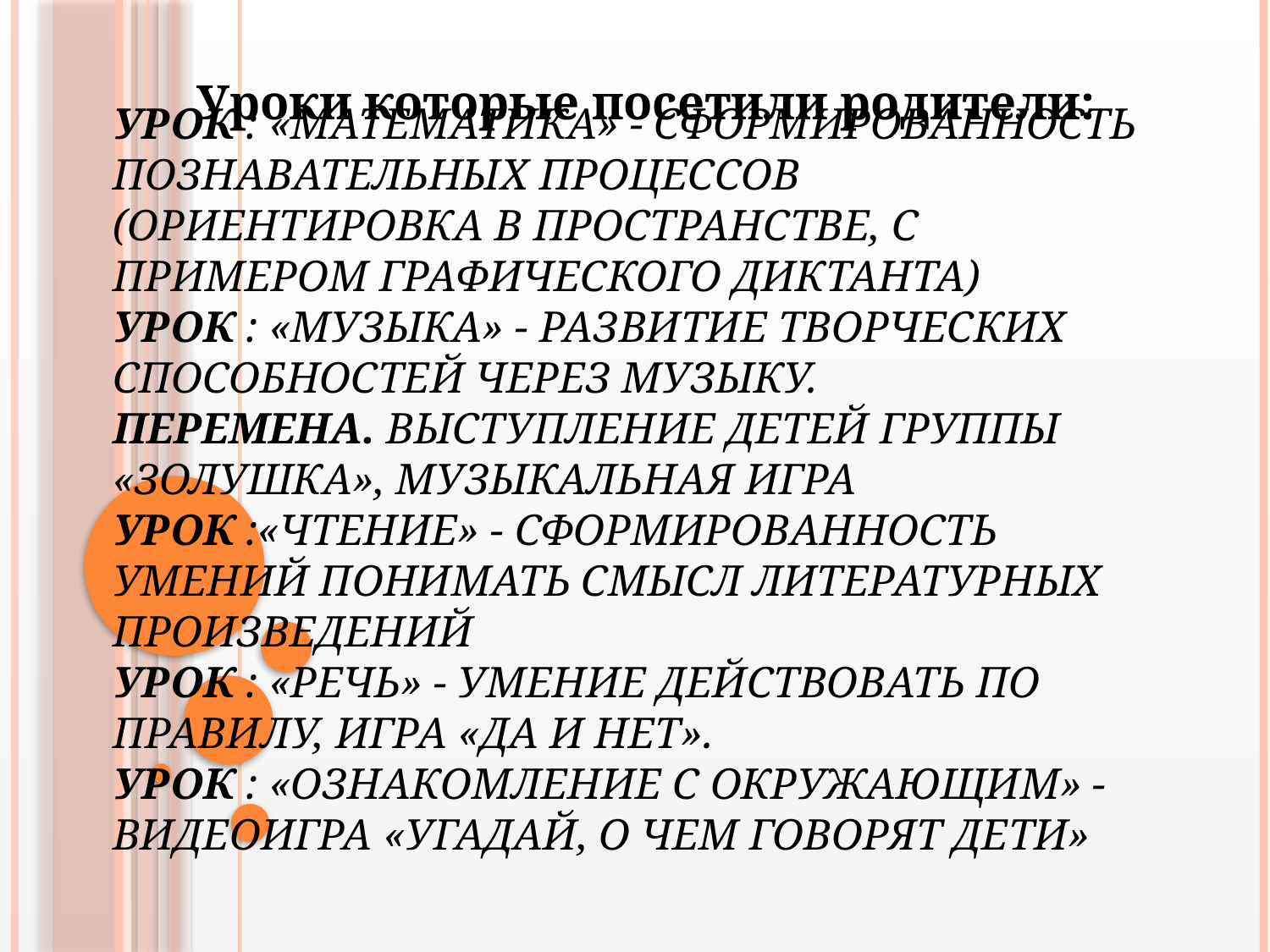

Уроки которые посетили родители:
# Урок : «Математика» - сформированность познавательных процессов (ориентировка в пространстве, с примером графического диктанта) Урок : «Музыка» - развитие творческих способностей через музыку. Перемена. Выступление детей группы «Золушка», музыкальная игра Урок :«Чтение» - сформированность умений понимать смысл литературных произведений Урок : «Речь» - умение действовать по правилу, игра «Да и нет». Урок : «Ознакомление с окружающим» - видеоигра «Угадай, о чем говорят дети»